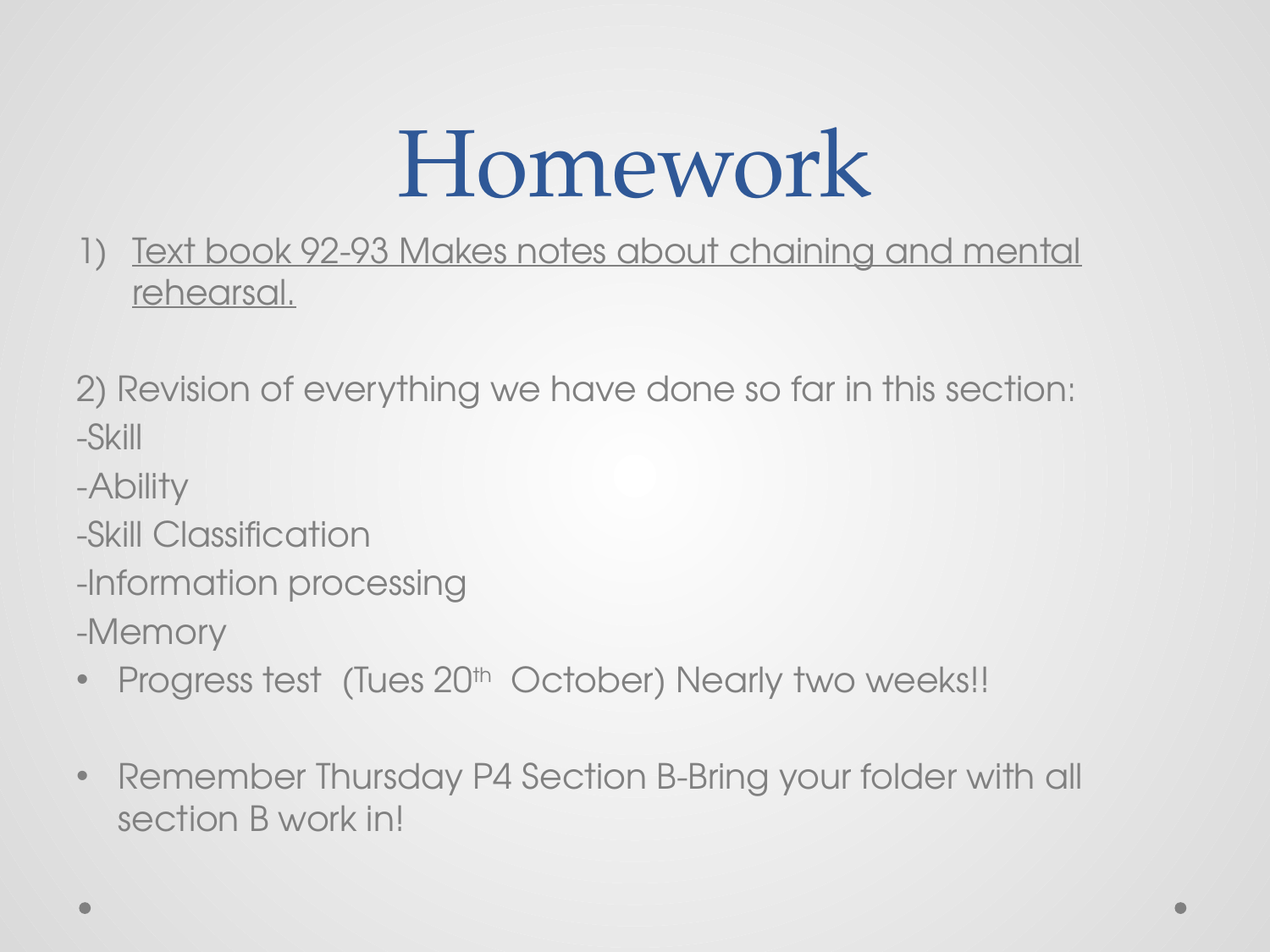

# Homework
Text book 92-93 Makes notes about chaining and mental rehearsal.

2) Revision of everything we have done so far in this section:
-Skill
-Ability
-Skill Classification
-Information processing
-Memory
Progress test  (Tues 20th  October) Nearly two weeks!!

Remember Thursday P4 Section B-Bring your folder with all section B work in!